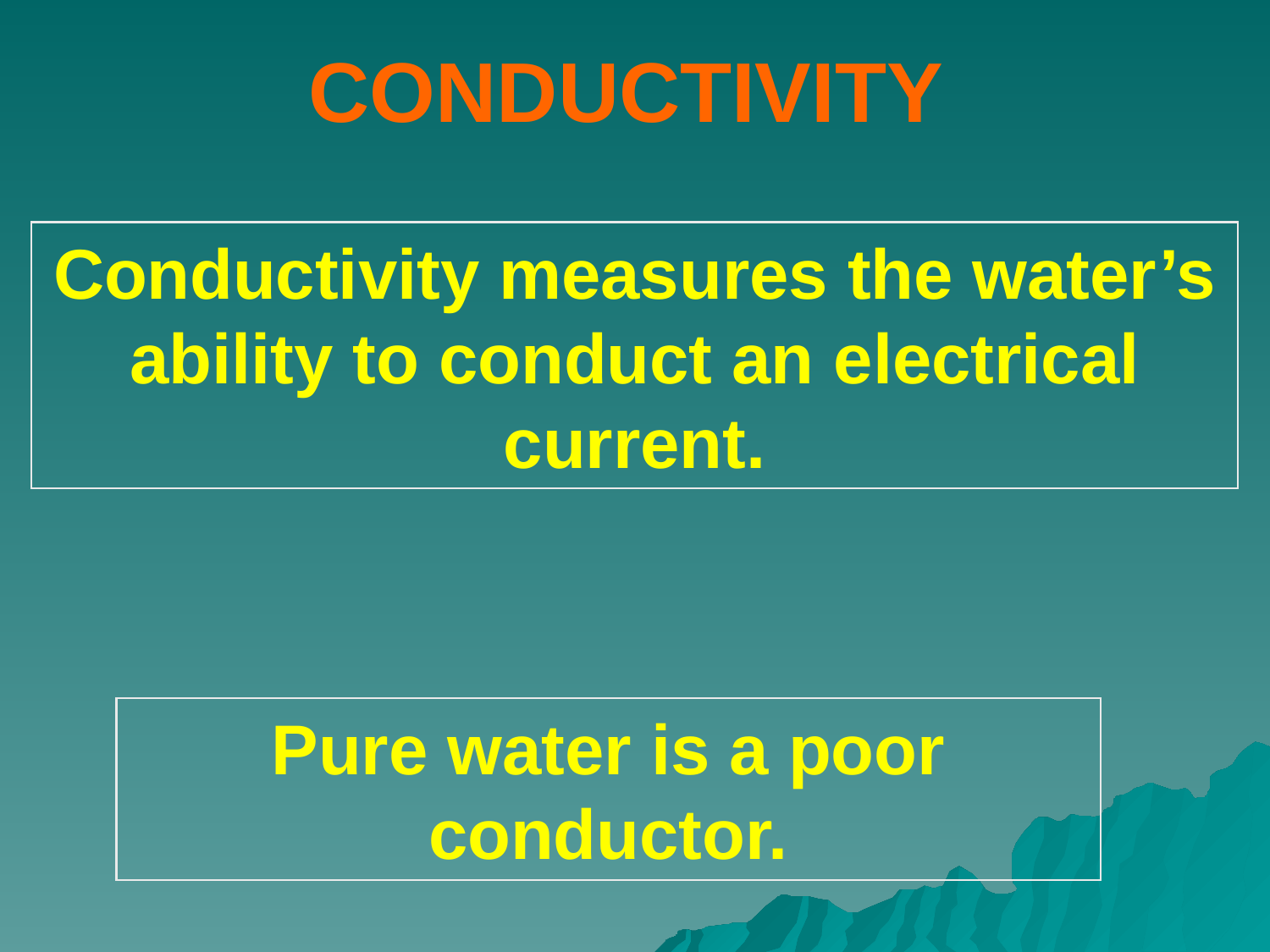

CONDUCTIVITY
Conductivity measures the water’s ability to conduct an electrical current.
Pure water is a poor conductor.